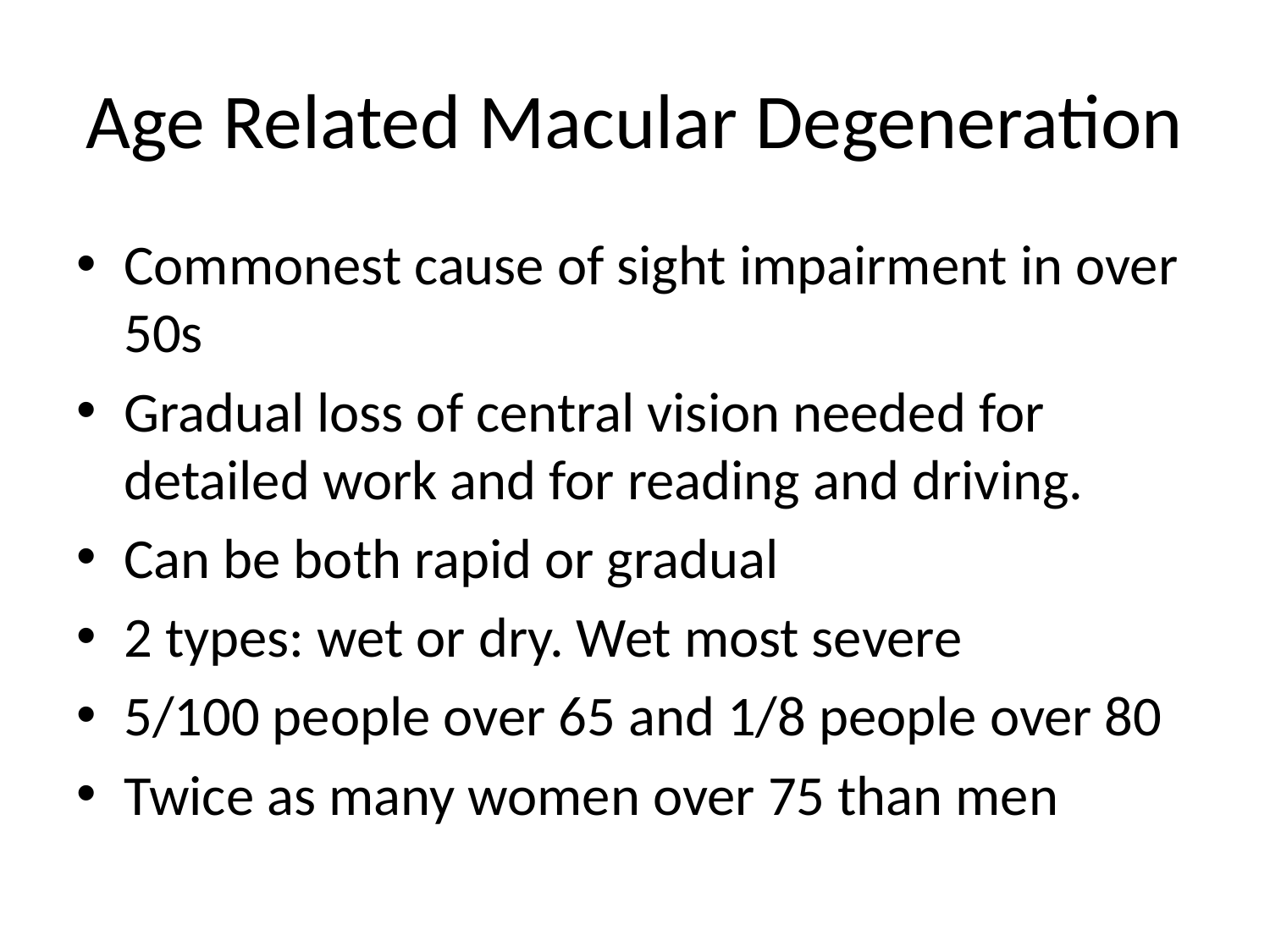

# Age Related Macular Degeneration
Commonest cause of sight impairment in over 50s
Gradual loss of central vision needed for detailed work and for reading and driving.
Can be both rapid or gradual
2 types: wet or dry. Wet most severe
5/100 people over 65 and 1/8 people over 80
Twice as many women over 75 than men